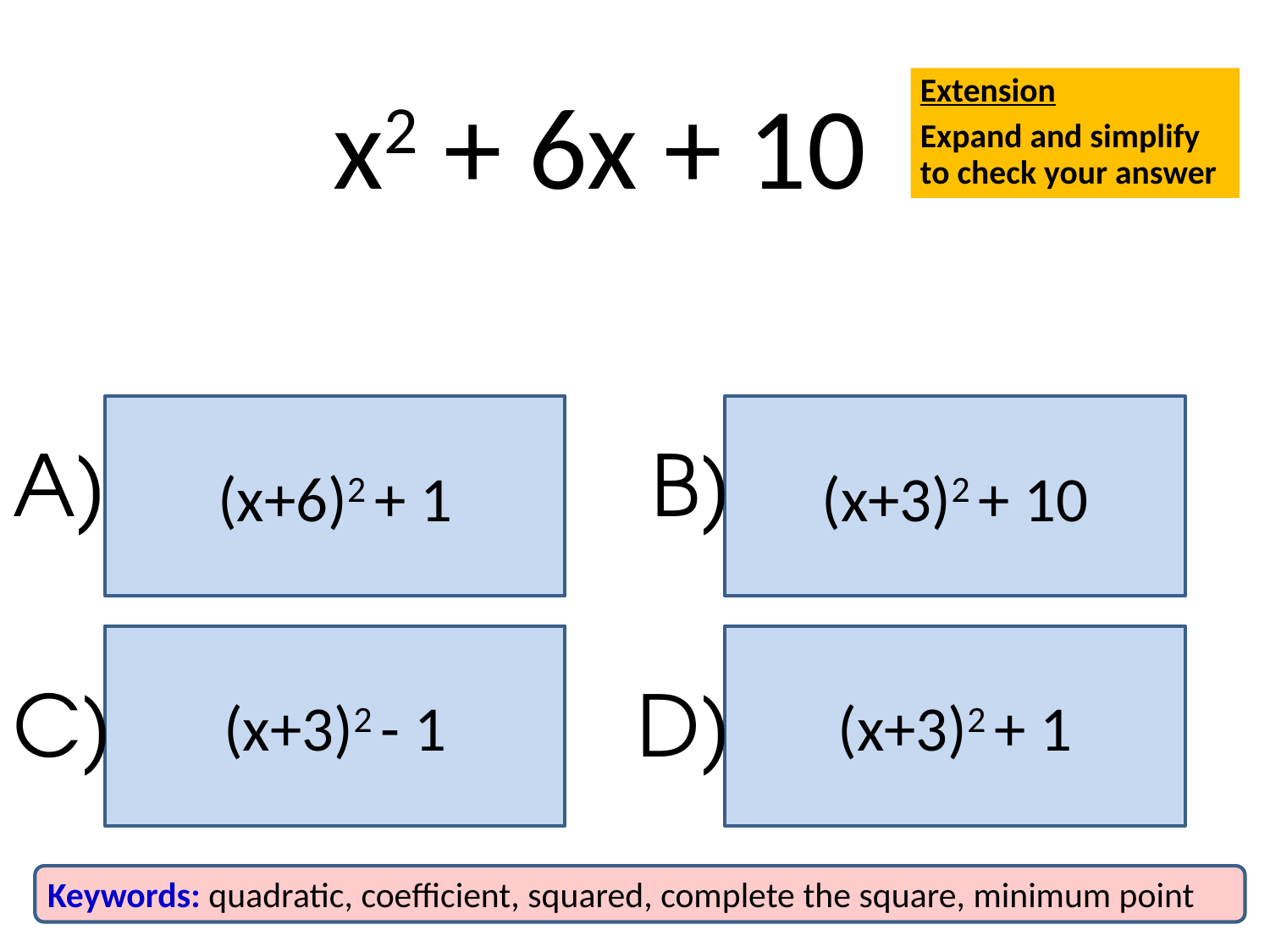

x2 + 6x + 10
Extension
Expand and simplify to check your answer

(x+6)2 + 1
(x+3)2 + 10
A)
B)
(x+3)2 - 1
(x+3)2 + 1
C)
D)

Keywords: quadratic, coefficient, squared, complete the square, minimum point